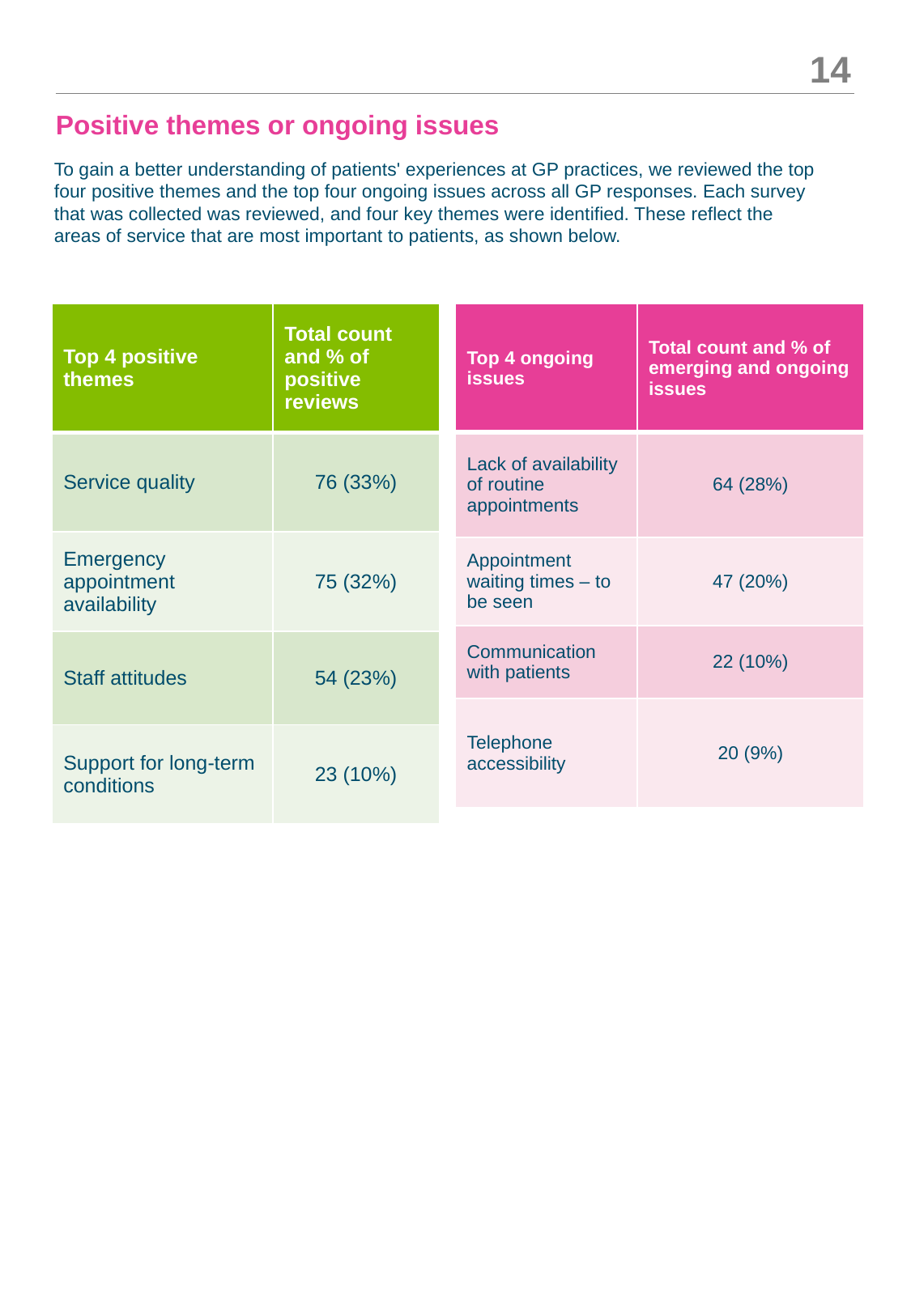

14
Positive themes or ongoing issues
To gain a better understanding of patients' experiences at GP practices, we reviewed the top four positive themes and the top four ongoing issues across all GP responses. Each survey that was collected was reviewed, and four key themes were identified. These reflect the areas of service that are most important to patients, as shown below.
| Top 4 positive themes | Total count and % of positive reviews |
| --- | --- |
| Service quality | 76 (33%) |
| Emergency appointment availability | 75 (32%) |
| Staff attitudes | 54 (23%) |
| Support for long-term conditions | 23 (10%) |
| Top 4 ongoing issues | Total count and % of emerging and ongoing issues |
| --- | --- |
| Lack of availability of routine appointments | 64 (28%) |
| Appointment waiting times – to be seen | 47 (20%) |
| Communication with patients | 22 (10%) |
| Telephone accessibility | 20 (9%) |